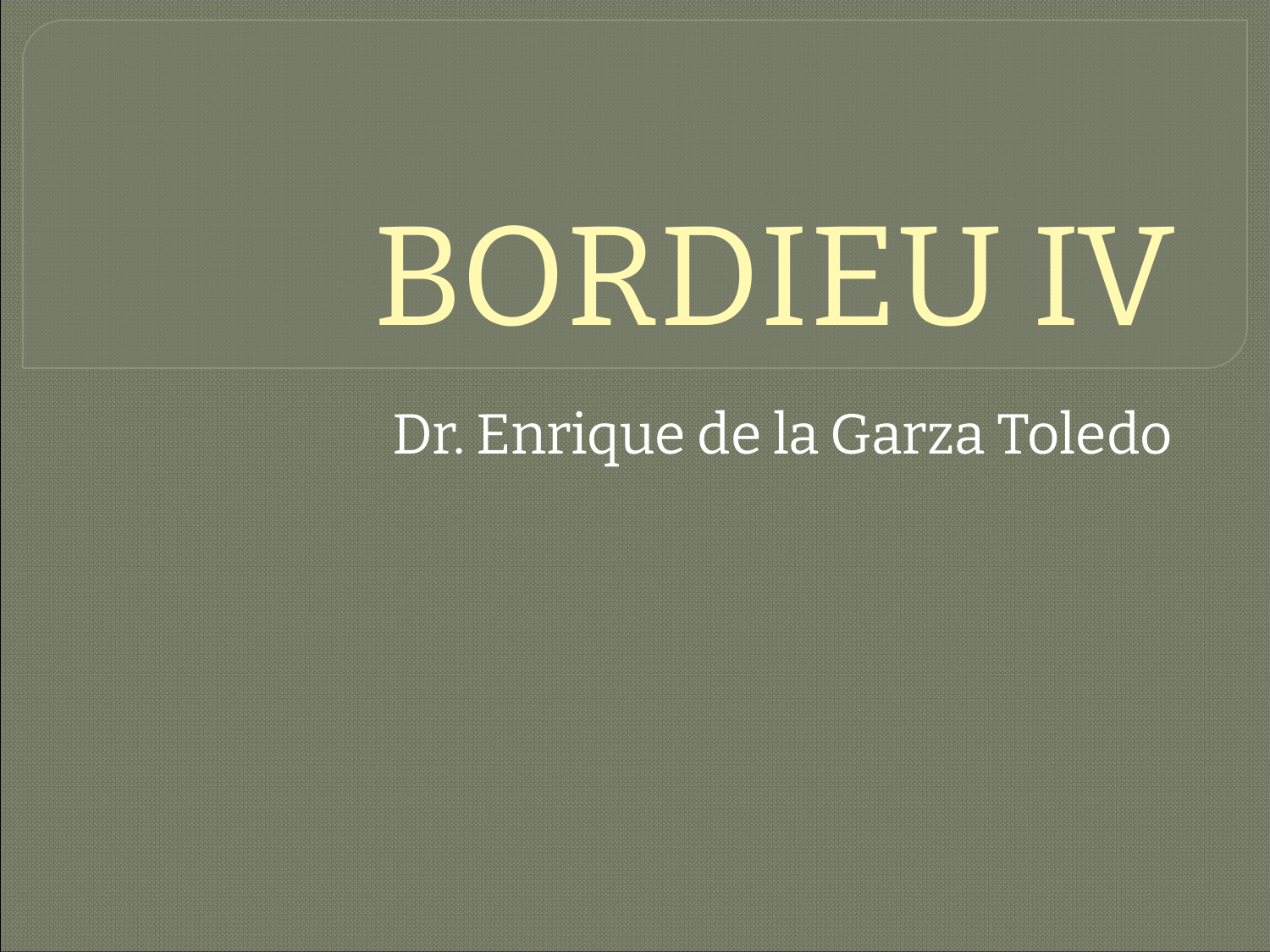

# BORDIEU IV
Dr. Enrique de la Garza Toledo